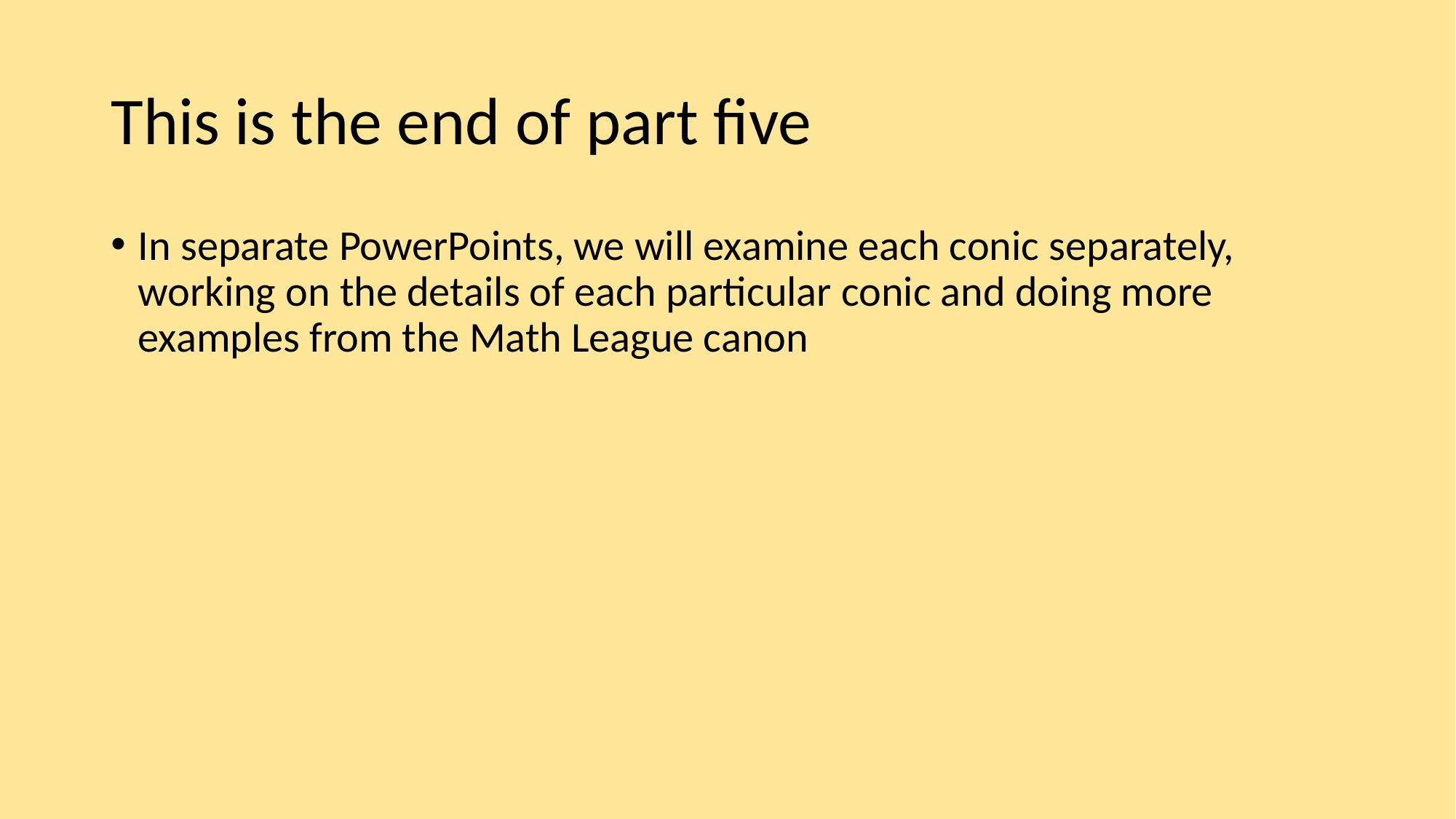

# This is the end of part five
In separate PowerPoints, we will examine each conic separately, working on the details of each particular conic and doing more examples from the Math League canon